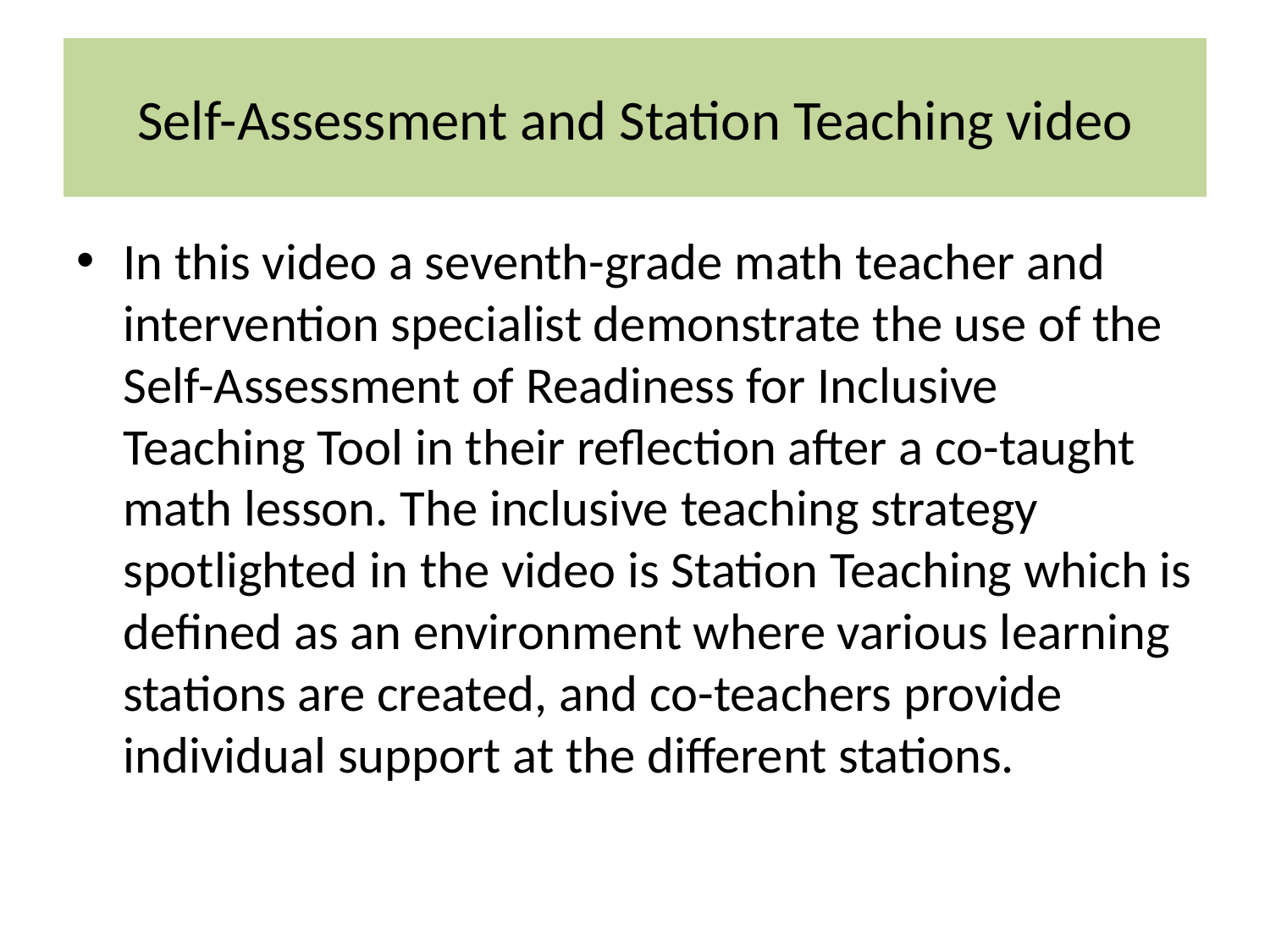

# Self-Assessment and Station Teaching video
In this video a seventh-grade math teacher and intervention specialist demonstrate the use of the Self-Assessment of Readiness for Inclusive Teaching Tool in their reflection after a co-taught math lesson. The inclusive teaching strategy spotlighted in the video is Station Teaching which is defined as an environment where various learning stations are created, and co-teachers provide individual support at the different stations.